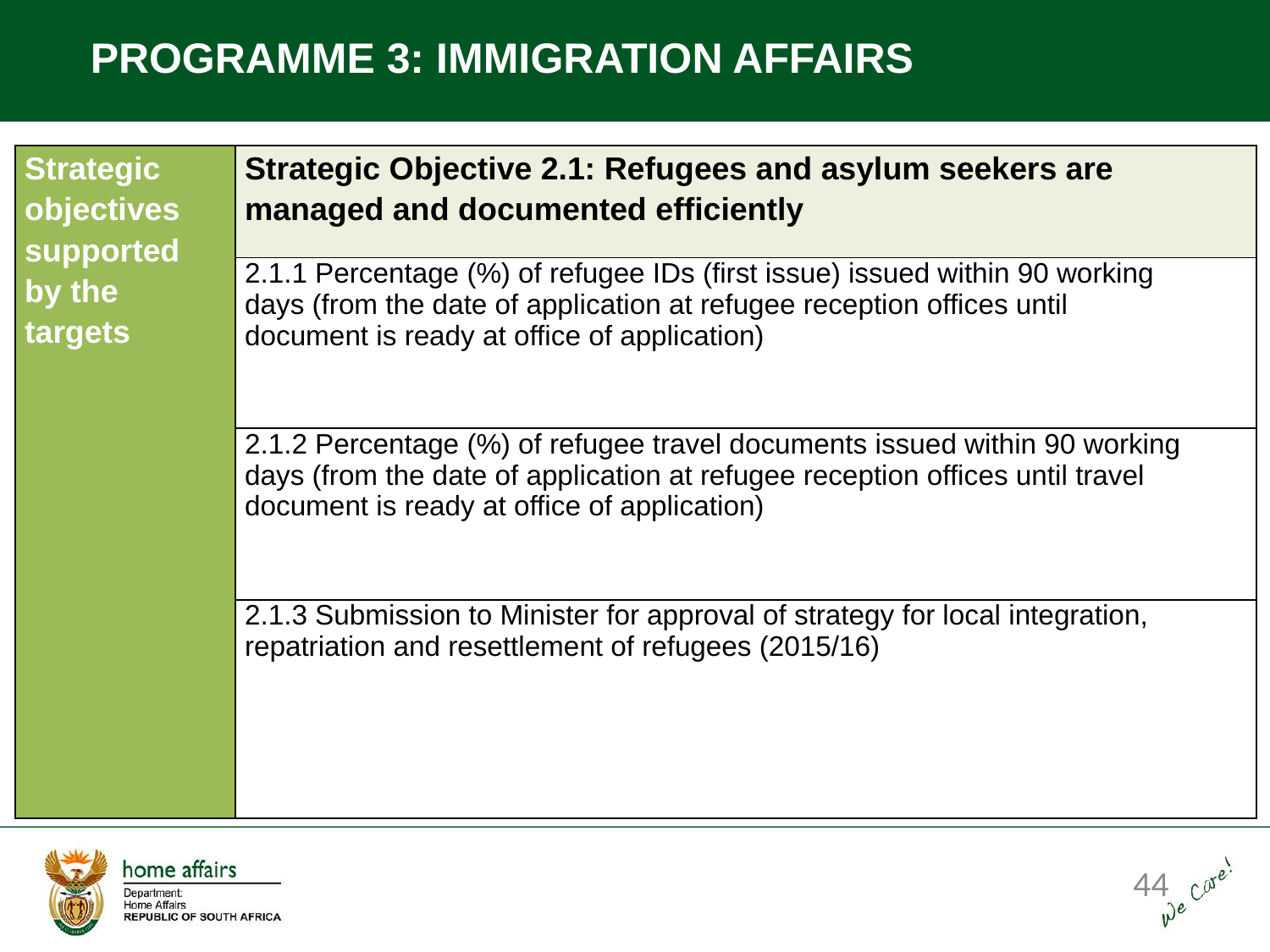

PROGRAMME 3: IMMIGRATION AFFAIRS
| Strategic objectives supported by the targets | Strategic Objective 2.1: Refugees and asylum seekers are managed and documented efficiently |
| --- | --- |
|  | 2.1.1 Percentage (%) of refugee IDs (first issue) issued within 90 working days (from the date of application at refugee reception offices until document is ready at office of application) |
|  | 2.1.2 Percentage (%) of refugee travel documents issued within 90 working days (from the date of application at refugee reception offices until travel document is ready at office of application) |
|  | 2.1.3 Submission to Minister for approval of strategy for local integration, repatriation and resettlement of refugees (2015/16) |
44